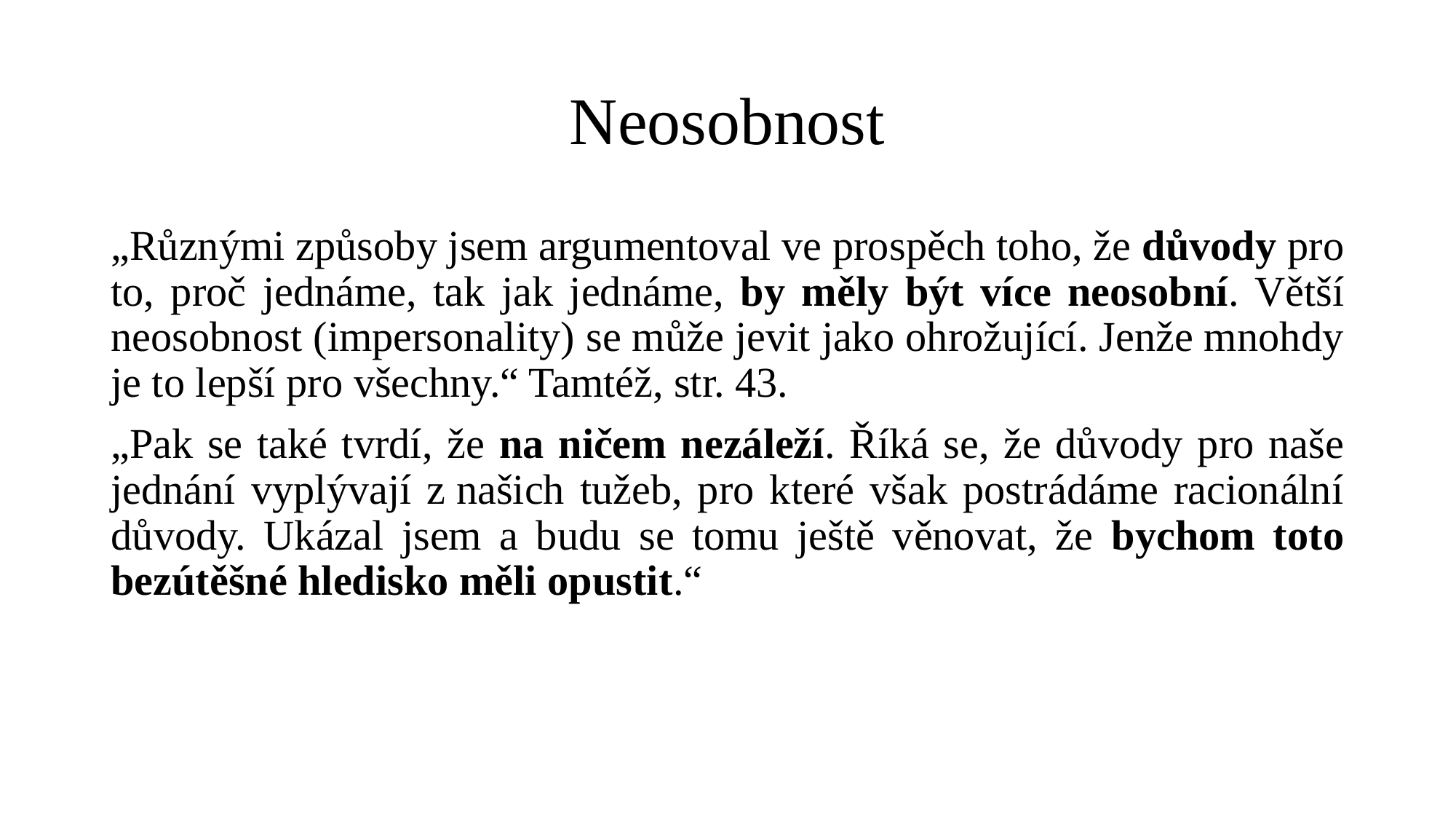

# Neosobnost
„Různými způsoby jsem argumentoval ve prospěch toho, že důvody pro to, proč jednáme, tak jak jednáme, by měly být více neosobní. Větší neosobnost (impersonality) se může jevit jako ohrožující. Jenže mnohdy je to lepší pro všechny.“ Tamtéž, str. 43.
„Pak se také tvrdí, že na ničem nezáleží. Říká se, že důvody pro naše jednání vyplývají z našich tužeb, pro které však postrádáme racionální důvody. Ukázal jsem a budu se tomu ještě věnovat, že bychom toto bezútěšné hledisko měli opustit.“